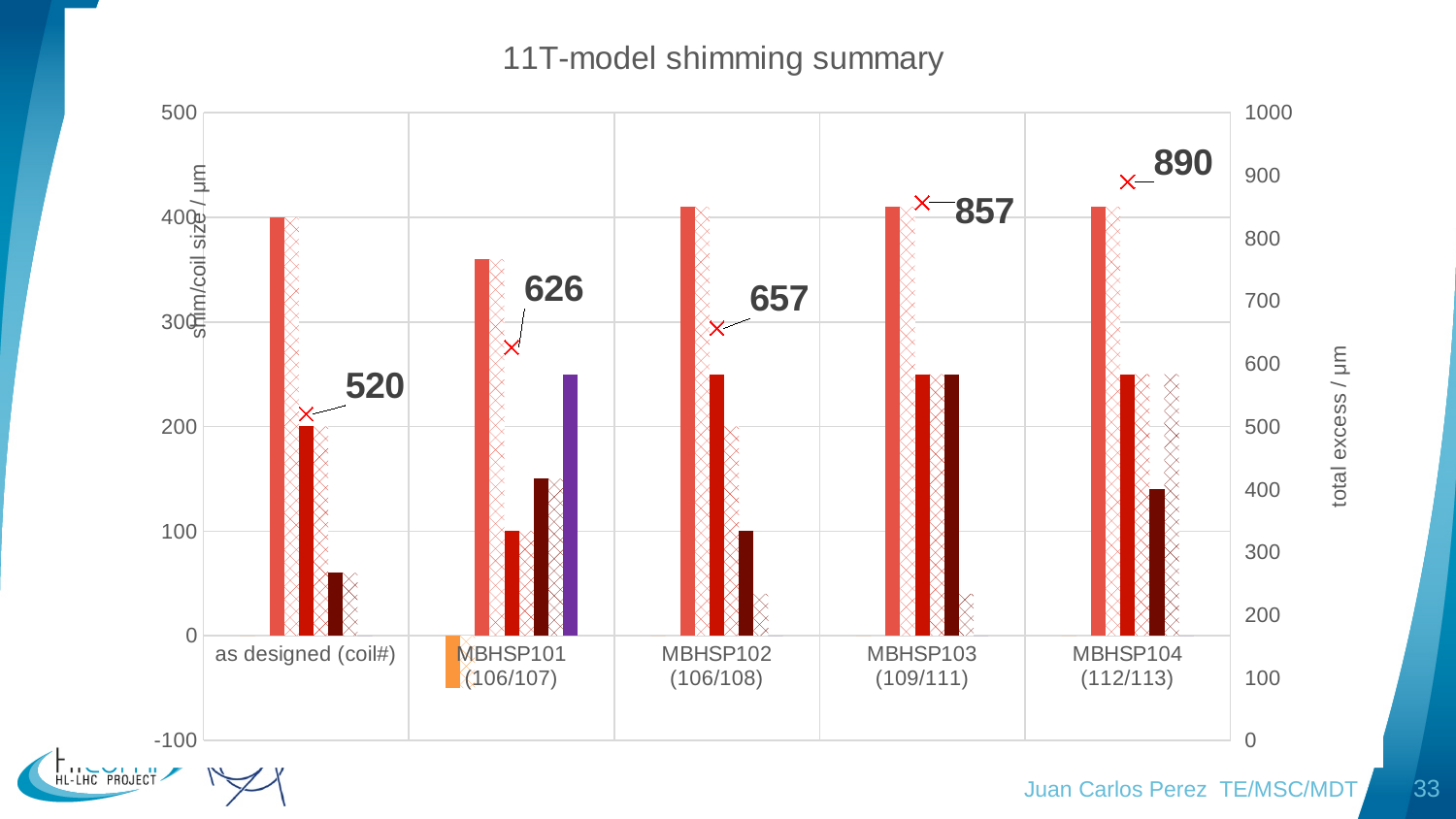

### Chart: 11T-model shimming summary

| Category | top collar-diameter | bottom collar-diameter | top collar-yoke | bottom collar-yoke | top pole-coil | bottom pole-coil | top coil size | bottom coil size | midplane shim | total azimuthal excess |
|---|---|---|---|---|---|---|---|---|---|---|
| as designed (coil#) | 0.0 | 0.0 | 400.0 | 400.0 | 200.0 | 200.0 | 60.0 | 60.0 | 0.0 | 520.0 |
| MBHSP101 (106/107) | -50.0 | -50.0 | 360.0 | 360.0 | 100.0 | 100.0 | 150.0 | 150.0 | 250.0 | 626.2537006538437 |
| MBHSP102 (106/108) | 0.0 | 0.0 | 410.0 | 410.0 | 250.0 | 200.0 | 100.0 | 40.0 | 0.0 | 656.6666666666666 |
| MBHSP103 (109/111) | 0.0 | 0.0 | 410.0 | 410.0 | 250.0 | 250.0 | 250.0 | 40.0 | 0.0 | 856.6666666666666 |
| MBHSP104 (112/113) | 0.0 | 0.0 | 410.0 | 410.0 | 250.0 | 250.0 | 140.0 | 250.0 | 0.0 | 890.0 |
Juan Carlos Perez  TE/MSC/MDT
33